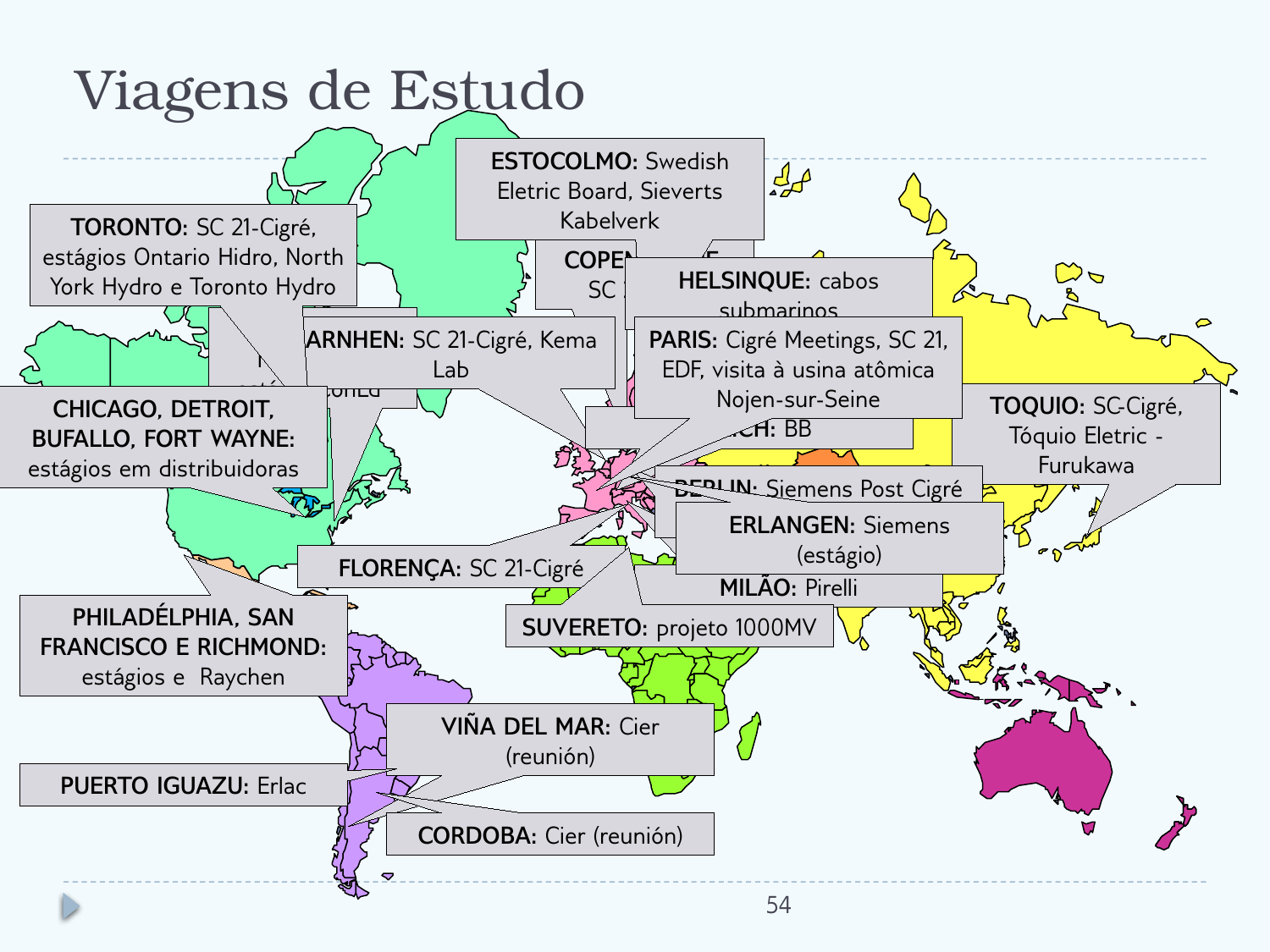

# Viagens de Estudo

ESTOCOLMO: Swedish Eletric Board, Sieverts Kabelverk
TORONTO: SC 21-Cigré, estágios Ontario Hidro, North York Hydro e Toronto Hydro
COPENHAGUE: SC 21 Cigré
HELSINQUE: cabos submarinos
NY: Winter Meetings e estágio ConEd
ARNHEN: SC 21-Cigré, Kema Lab
PARIS: Cigré Meetings, SC 21, EDF, visita à usina atômica Nojen-sur-Seine
TOQUIO: SC-Cigré,
Tóquio Eletric - Furukawa
CHICAGO, DETROIT, BUFALLO, FORT WAYNE: estágios em distribuidoras
ZURICH: BB
BERLIN: Siemens Post Cigré Meeting
ERLANGEN: Siemens (estágio)
FLORENÇA: SC 21-Cigré
MILÃO: Pirelli
PHILADÉLPHIA, SAN FRANCISCO E RICHMOND: estágios e  Raychen
SUVERETO: projeto 1000MV
VIÑA DEL MAR: Cier (reunión)
PUERTO IGUAZU: Erlac
CORDOBA: Cier (reunión)
54